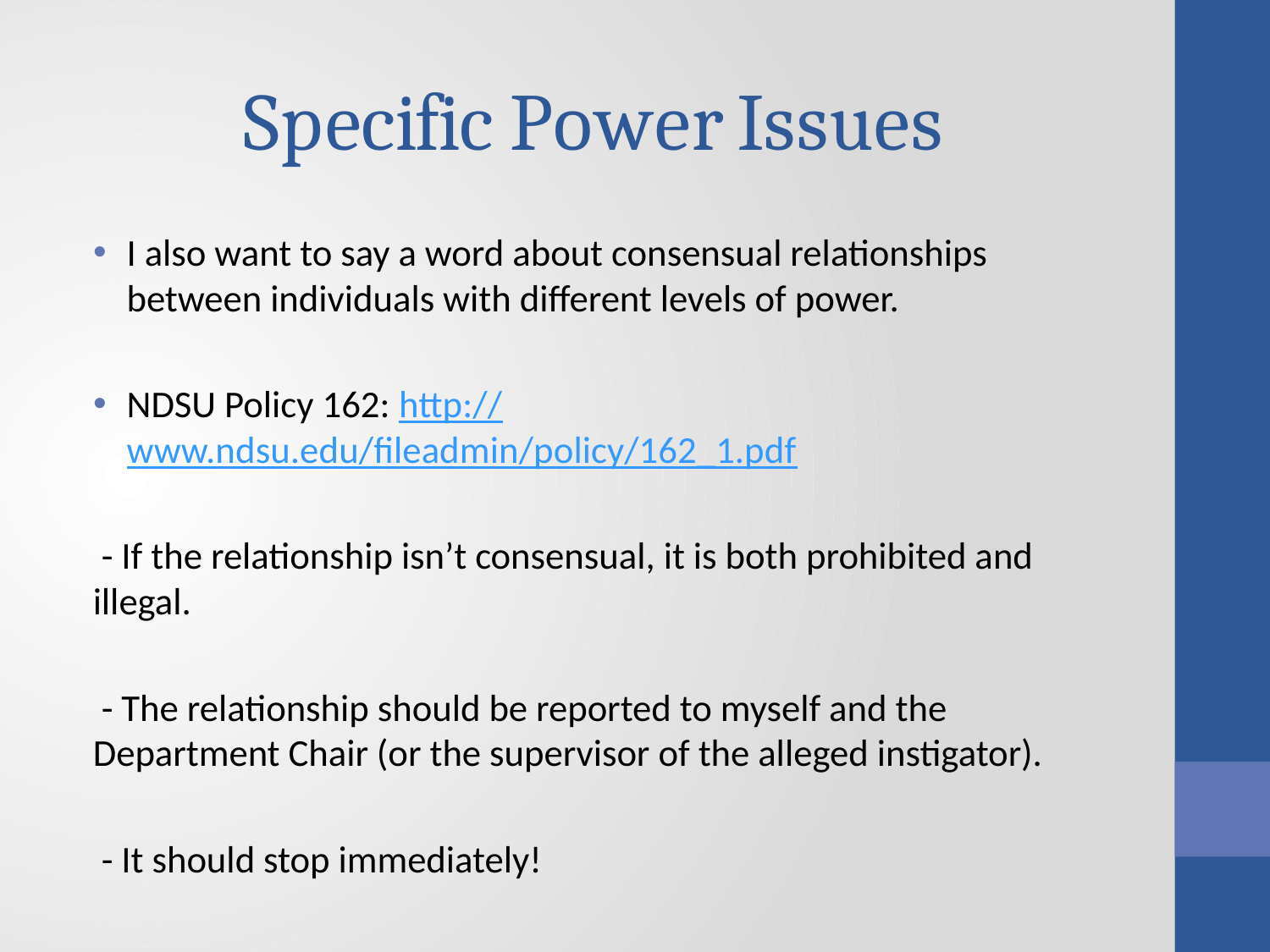

# Specific Power Issues
I also want to say a word about consensual relationships between individuals with different levels of power.

NDSU Policy 162: http://www.ndsu.edu/fileadmin/policy/162_1.pdf

 - If the relationship isn’t consensual, it is both prohibited and 	illegal.

 - The relationship should be reported to myself and the 	Department Chair (or the supervisor of the alleged instigator).

 - It should stop immediately!